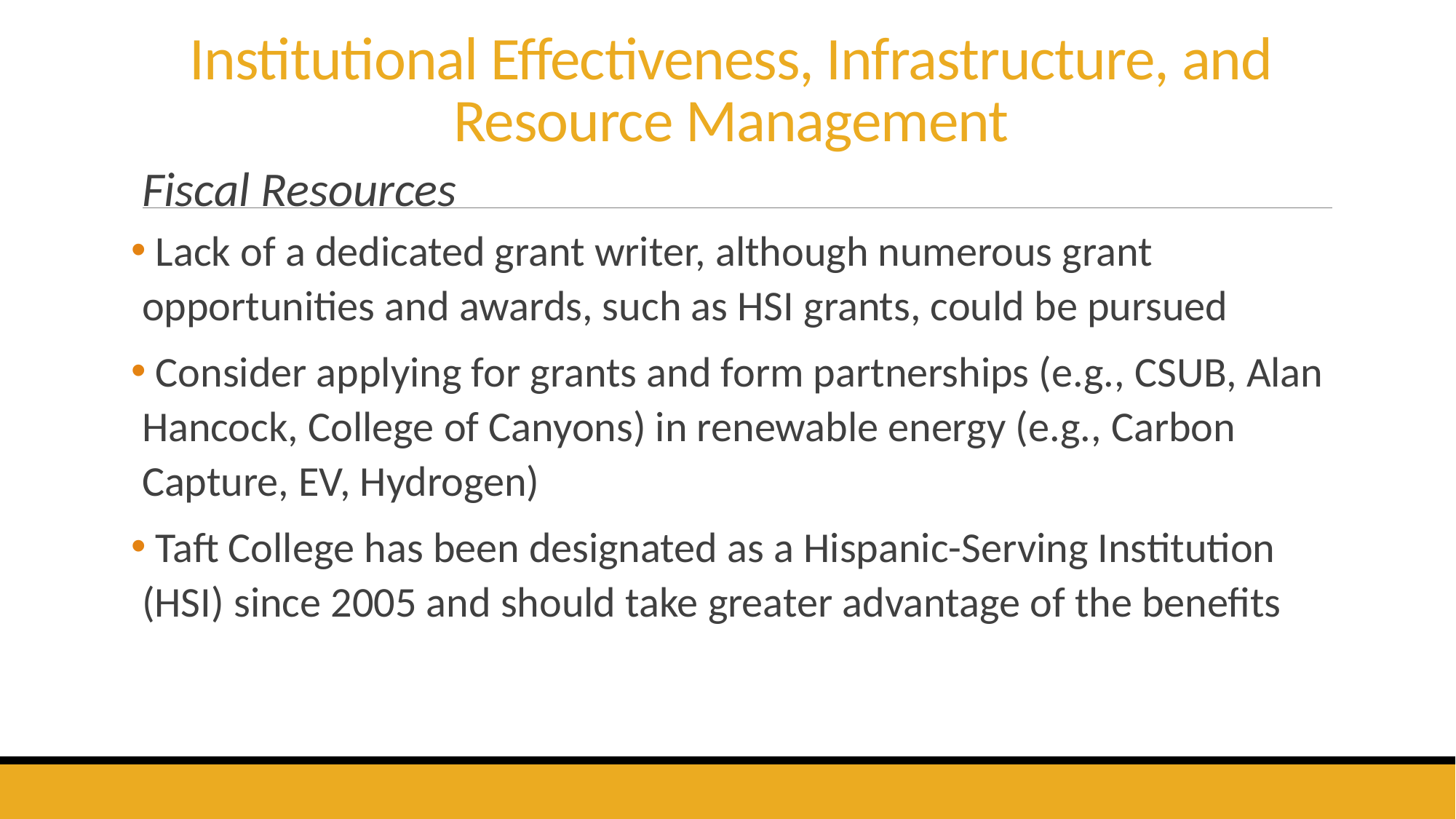

# Institutional Effectiveness, Infrastructure, and Resource Management
Fiscal Resources
 Lack of a dedicated grant writer, although numerous grant opportunities and awards, such as HSI grants, could be pursued
 Consider applying for grants and form partnerships (e.g., CSUB, Alan Hancock, College of Canyons) in renewable energy (e.g., Carbon Capture, EV, Hydrogen)
 Taft College has been designated as a Hispanic-Serving Institution (HSI) since 2005 and should take greater advantage of the benefits